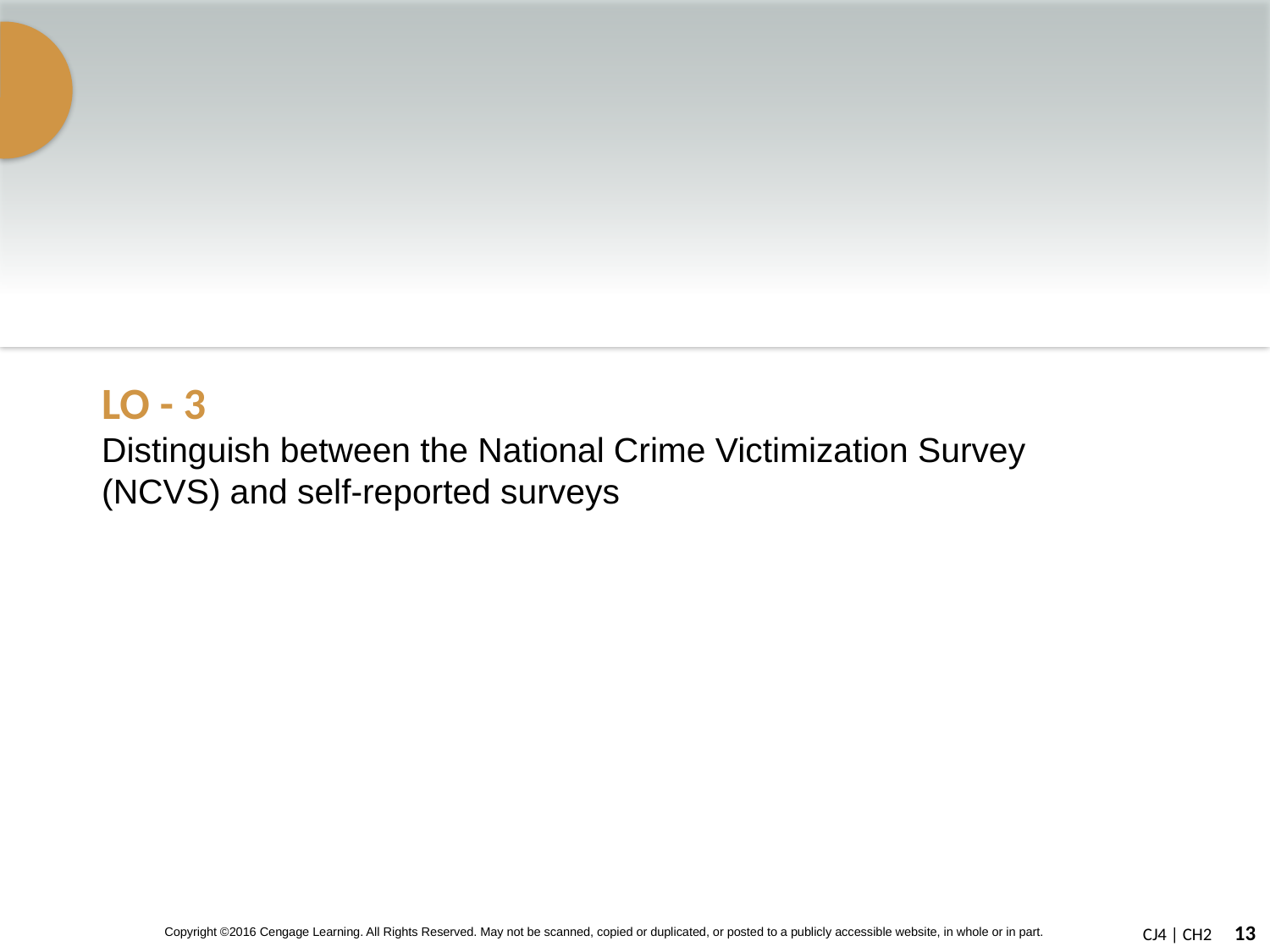

# LO - 3 Distinguish between the National Crime Victimization Survey (NCVS) and self-reported surveys